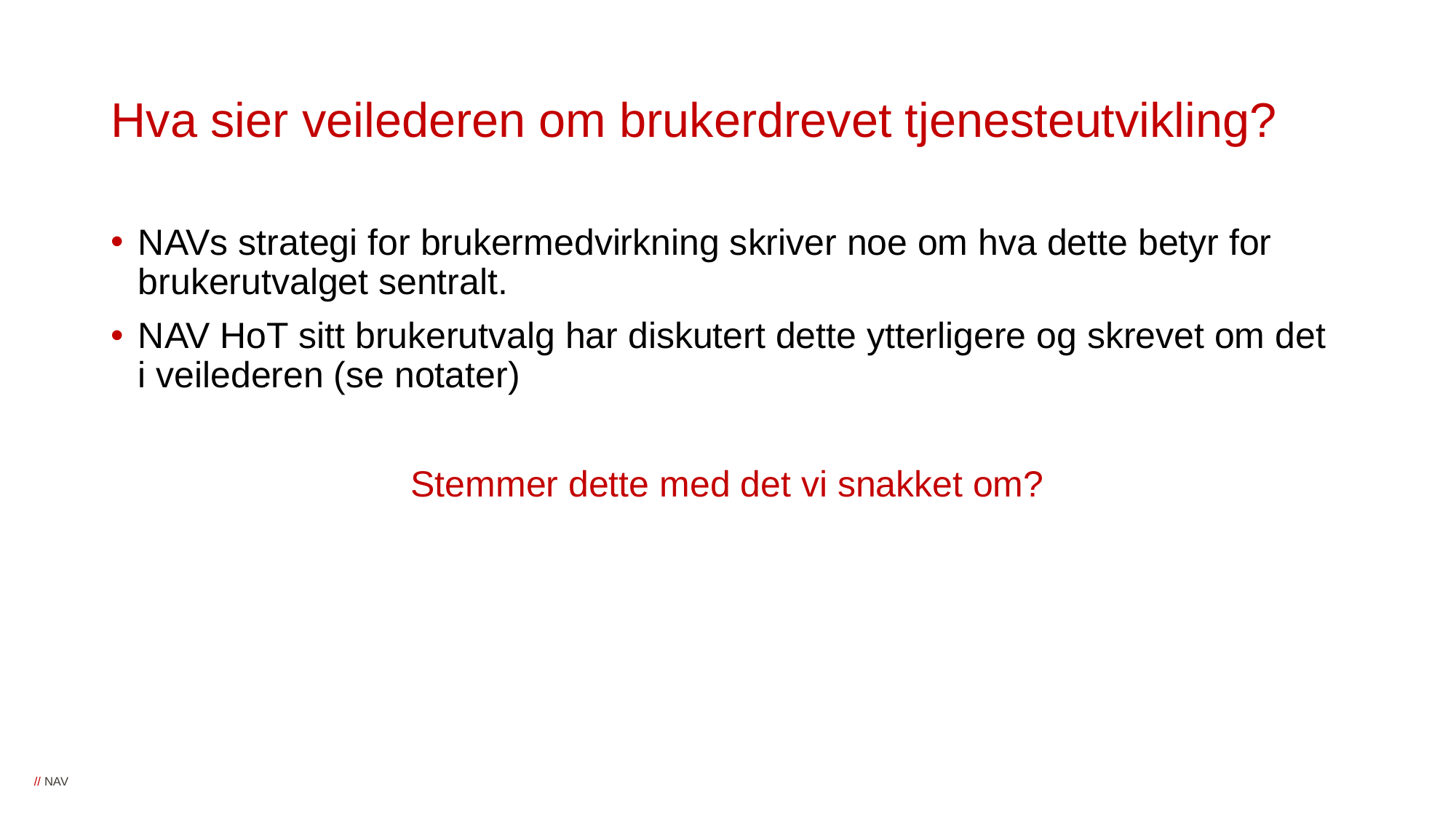

# Hva sier veilederen om brukerdrevet tjenesteutvikling?
NAVs strategi for brukermedvirkning skriver noe om hva dette betyr for brukerutvalget sentralt.
NAV HoT sitt brukerutvalg har diskutert dette ytterligere og skrevet om det i veilederen (se notater)

Stemmer dette med det vi snakket om?